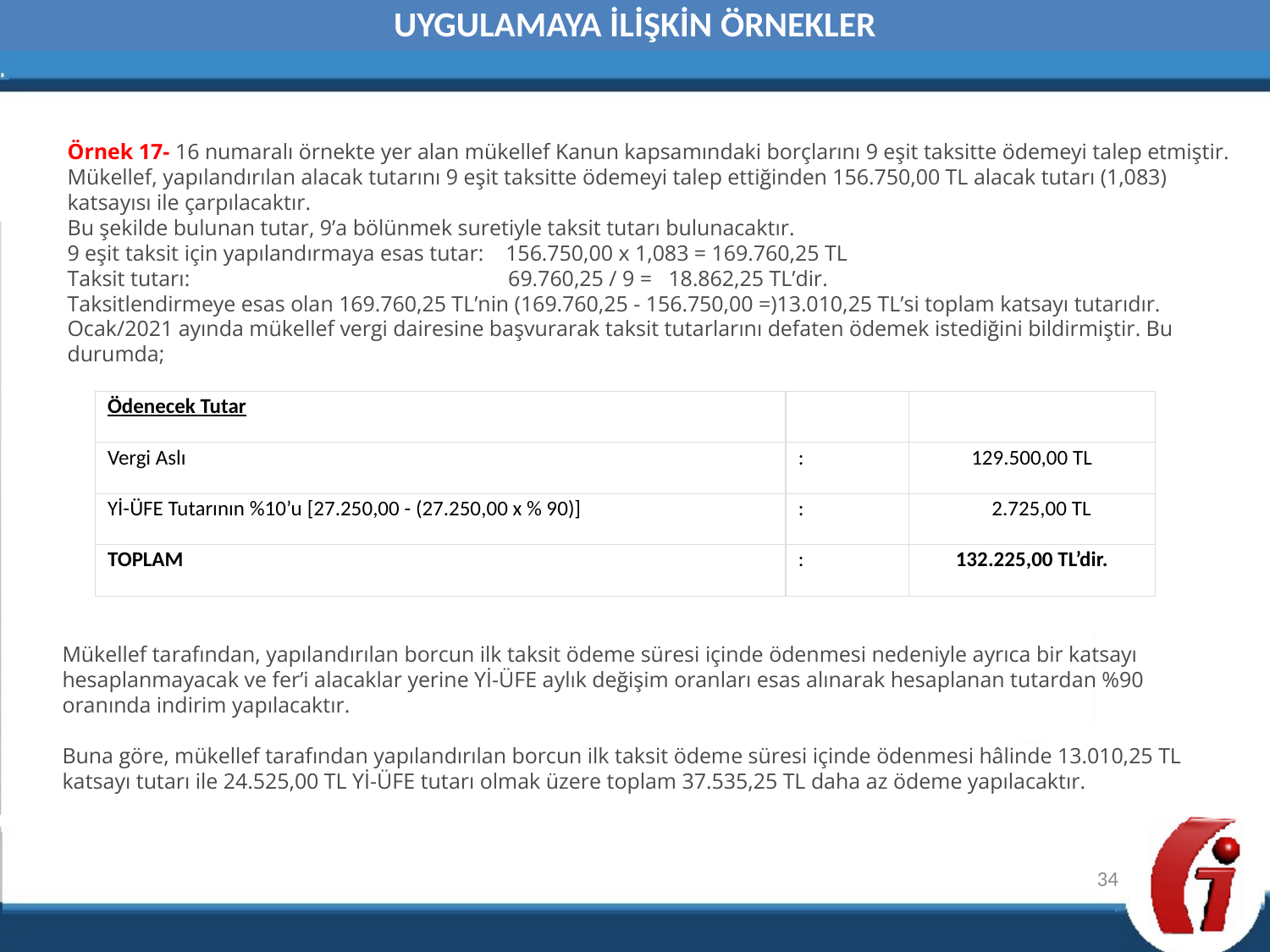

UYGULAMAYA İLİŞKİN ÖRNEKLER
Örnek 17- 16 numaralı örnekte yer alan mükellef Kanun kapsamındaki borçlarını 9 eşit taksitte ödemeyi talep etmiştir.
Mükellef, yapılandırılan alacak tutarını 9 eşit taksitte ödemeyi talep ettiğinden 156.750,00 TL alacak tutarı (1,083) katsayısı ile çarpılacaktır.
Bu şekilde bulunan tutar, 9’a bölünmek suretiyle taksit tutarı bulunacaktır.
9 eşit taksit için yapılandırmaya esas tutar:    156.750,00 x 1,083 = 169.760,25 TL
Taksit tutarı:                                                          69.760,25 / 9 =   18.862,25 TL’dir.
Taksitlendirmeye esas olan 169.760,25 TL’nin (169.760,25 - 156.750,00 =)13.010,25 TL’si toplam katsayı tutarıdır.
Ocak/2021 ayında mükellef vergi dairesine başvurarak taksit tutarlarını defaten ödemek istediğini bildirmiştir. Bu durumda;
| Ödenecek Tutar |  |  |
| --- | --- | --- |
| Vergi Aslı | : | 129.500,00 TL |
| Yİ-ÜFE Tutarının %10’u [27.250,00 - (27.250,00 x % 90)] | : | 2.725,00 TL |
| TOPLAM | : | 132.225,00 TL’dir. |
Mükellef tarafından, yapılandırılan borcun ilk taksit ödeme süresi içinde ödenmesi nedeniyle ayrıca bir katsayı hesaplanmayacak ve fer’i alacaklar yerine Yİ-ÜFE aylık değişim oranları esas alınarak hesaplanan tutardan %90 oranında indirim yapılacaktır.

Buna göre, mükellef tarafından yapılandırılan borcun ilk taksit ödeme süresi içinde ödenmesi hâlinde 13.010,25 TL katsayı tutarı ile 24.525,00 TL Yİ-ÜFE tutarı olmak üzere toplam 37.535,25 TL daha az ödeme yapılacaktır.
34